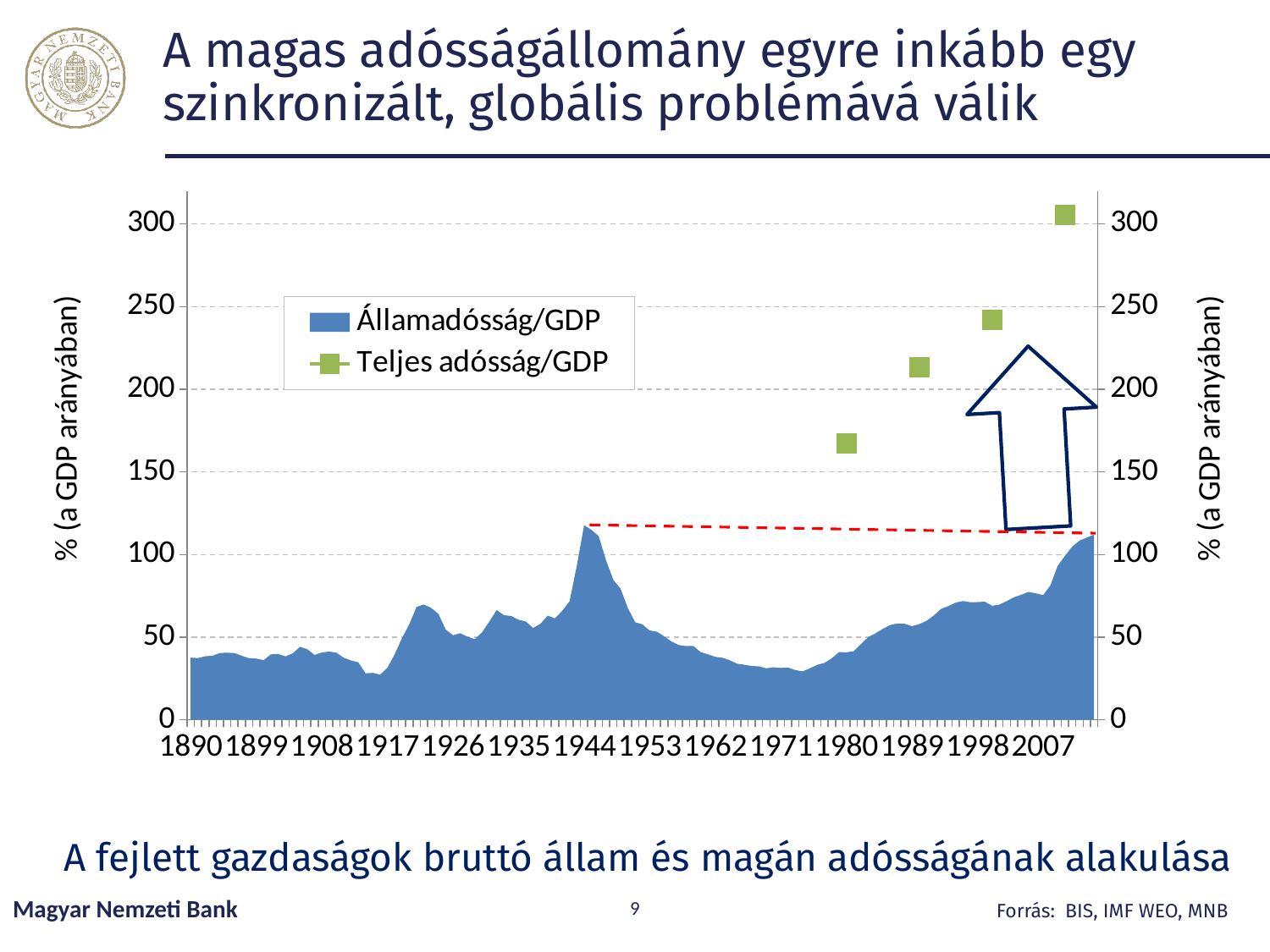

# A magas adósságállomány egyre inkább egy szinkronizált, globális problémává válik

### Chart

| Category | Államadósság/GDP | Teljes adósság/GDP |
|---|---|---|
| 1890 | 37.593930000000015 | None |
| 1891 | 37.327740000000006 | None |
| 1892 | 38.43784 | None |
| 1893 | 38.726160000000014 | None |
| 1894 | 40.44876 | None |
| 1895 | 40.54838 | None |
| 1896 | 40.36439 | None |
| 1897 | 38.75238 | None |
| 1898 | 37.265720000000016 | None |
| 1899 | 37.03304 | None |
| 1900 | 36.068100000000015 | None |
| 1901 | 39.56119 | None |
| 1902 | 39.824360000000006 | None |
| 1903 | 38.36147999999999 | None |
| 1904 | 40.20683000000001 | None |
| 1905 | 44.16722 | None |
| 1906 | 42.70216000000001 | None |
| 1907 | 39.22764 | None |
| 1908 | 40.697680000000005 | None |
| 1909 | 41.27437000000001 | None |
| 1910 | 40.599910000000015 | None |
| 1911 | 37.53341 | None |
| 1912 | 35.88704 | None |
| 1913 | 34.7532 | None |
| 1914 | 28.13226999999999 | None |
| 1915 | 28.386369999999992 | None |
| 1916 | 27.33633 | None |
| 1917 | 31.451619999999984 | None |
| 1918 | 39.64059 | None |
| 1919 | 49.416180000000004 | None |
| 1920 | 57.78254000000001 | None |
| 1921 | 68.29218 | None |
| 1922 | 69.73145 | None |
| 1923 | 67.69703000000001 | None |
| 1924 | 64.05199999999999 | None |
| 1925 | 54.62531000000002 | None |
| 1926 | 51.13225000000001 | None |
| 1927 | 52.34325 | None |
| 1928 | 50.24381 | None |
| 1929 | 48.7896 | None |
| 1930 | 52.98006 | None |
| 1931 | 59.527130000000014 | None |
| 1932 | 66.37198999999998 | None |
| 1933 | 63.30172 | None |
| 1934 | 62.75959 | None |
| 1935 | 60.49736 | None |
| 1936 | 59.48111 | None |
| 1937 | 55.52074000000001 | None |
| 1938 | 58.075310000000016 | None |
| 1939 | 62.96877000000001 | None |
| 1940 | 61.36074 | None |
| 1941 | 65.98622000000003 | None |
| 1942 | 71.66836999999998 | None |
| 1943 | 93.31171 | None |
| 1944 | 117.74720000000005 | None |
| 1945 | 114.8859 | None |
| 1946 | 111.09160000000003 | None |
| 1947 | 96.54158 | None |
| 1948 | 84.70409 | None |
| 1949 | 79.32056 | None |
| 1950 | 67.63847 | None |
| 1951 | 59.03759 | None |
| 1952 | 57.723630000000014 | None |
| 1953 | 54.015820000000005 | None |
| 1954 | 53.3203 | None |
| 1955 | 50.37755 | None |
| 1956 | 47.35222 | None |
| 1957 | 45.24667 | None |
| 1958 | 44.579980000000006 | None |
| 1959 | 44.6574 | None |
| 1960 | 40.950849999999996 | None |
| 1961 | 39.598520000000015 | None |
| 1962 | 38.06779 | None |
| 1963 | 37.49452 | None |
| 1964 | 36.02903000000001 | None |
| 1965 | 33.935150000000014 | None |
| 1966 | 33.304249999999996 | None |
| 1967 | 32.551689999999994 | None |
| 1968 | 32.33611000000001 | None |
| 1969 | 31.14232 | None |
| 1970 | 31.80186000000001 | None |
| 1971 | 31.35262999999999 | None |
| 1972 | 31.6034 | None |
| 1973 | 30.06863999999998 | None |
| 1974 | 29.28227999999999 | None |
| 1975 | 31.15216 | None |
| 1976 | 33.249910000000014 | None |
| 1977 | 34.40961 | None |
| 1978 | 37.21472 | None |
| 1979 | 40.966820000000006 | None |
| 1980 | 40.78582 | 167.31560509604498 |
| 1981 | 41.45861 | None |
| 1982 | 45.795760000000016 | None |
| 1983 | 50.05435 | None |
| 1984 | 52.295090000000016 | None |
| 1985 | 54.9913 | None |
| 1986 | 57.326420000000006 | None |
| 1987 | 58.27853000000002 | None |
| 1988 | 58.05899 | None |
| 1989 | 56.64589 | None |
| 1990 | 57.861320000000006 | 213.5034972403058 |
| 1991 | 59.88565 | None |
| 1992 | 63.0837 | None |
| 1993 | 67.09705 | None |
| 1994 | 68.75972 | None |
| 1995 | 70.87416 | None |
| 1996 | 71.84495 | None |
| 1997 | 71.12332999999998 | None |
| 1998 | 71.20901 | None |
| 1999 | 71.43881 | None |
| 2000 | 68.96359 | 242.10234151878325 |
| 2001 | 69.65562 | None |
| 2002 | 71.80266 | None |
| 2003 | 74.07442 | None |
| 2004 | 75.63702 | None |
| 2005 | 77.35051 | None |
| 2006 | 76.51769000000003 | None |
| 2007 | 75.39967 | None |
| 2008 | 81.28758 | None |
| 2009 | 93.09276999999999 | None |
| 2010 | 99.12763 | 305.36903075086747 |
| 2011 | 104.7891 | None |
| 2012 | 108.3835529226994 | None |
| 2013 | 110.21691181268312 | None |
| 2014 | 112.04340268542849 | None |
A fejlett gazdaságok bruttó állam és magán adósságának alakulása
Magyar Nemzeti Bank
9
Forrás:  BIS, IMF WEO, MNB